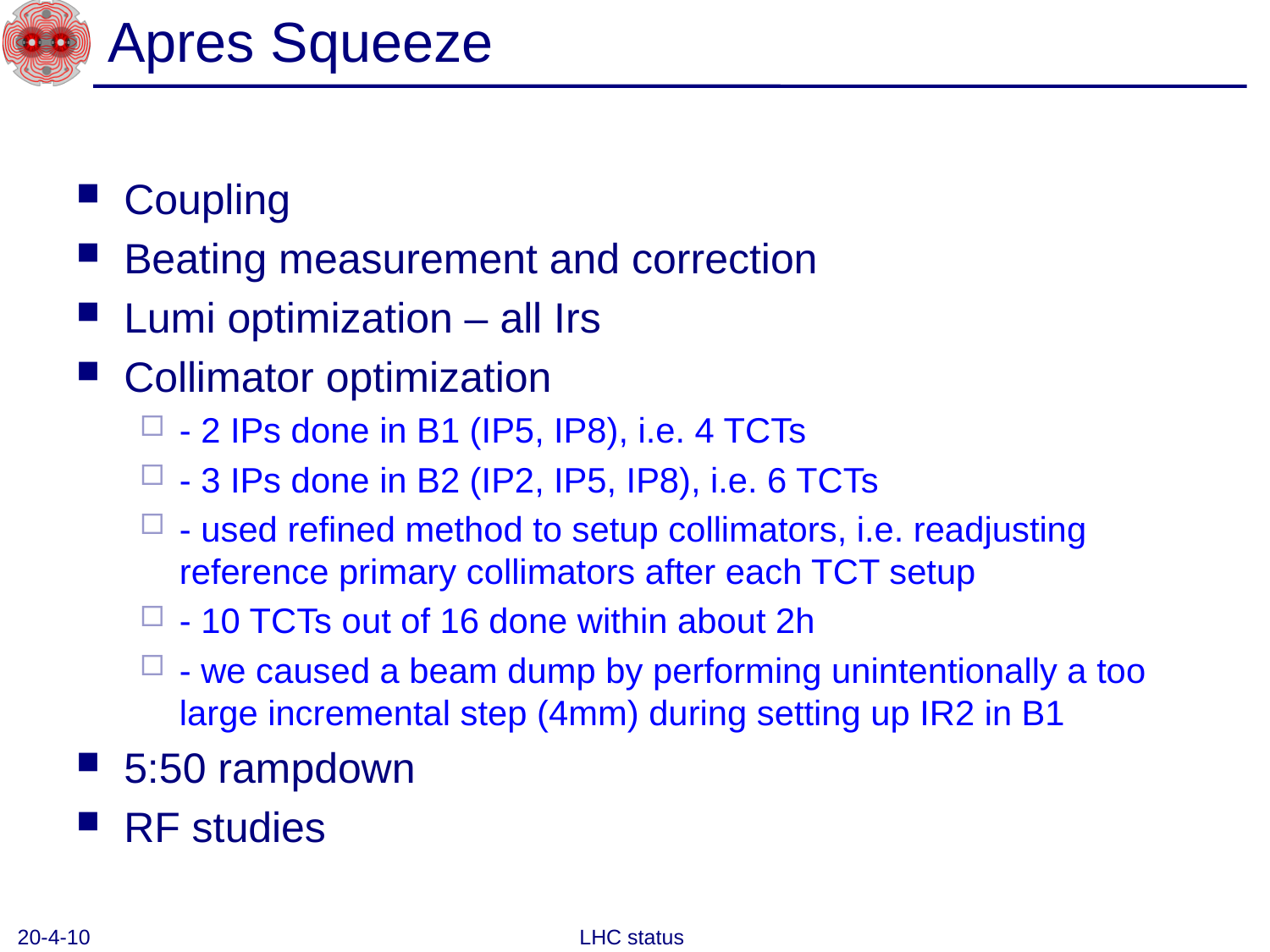

# Apres Squeeze
Coupling
Beating measurement and correction
Lumi optimization – all Irs
Collimator optimization
- 2 IPs done in B1 (IP5, IP8), i.e. 4 TCTs
- 3 IPs done in B2 (IP2, IP5, IP8), i.e. 6 TCTs
- used refined method to setup collimators, i.e. readjusting reference primary collimators after each TCT setup
- 10 TCTs out of 16 done within about 2h
- we caused a beam dump by performing unintentionally a too large incremental step (4mm) during setting up IR2 in B1
5:50 rampdown
RF studies
20-4-10
LHC status